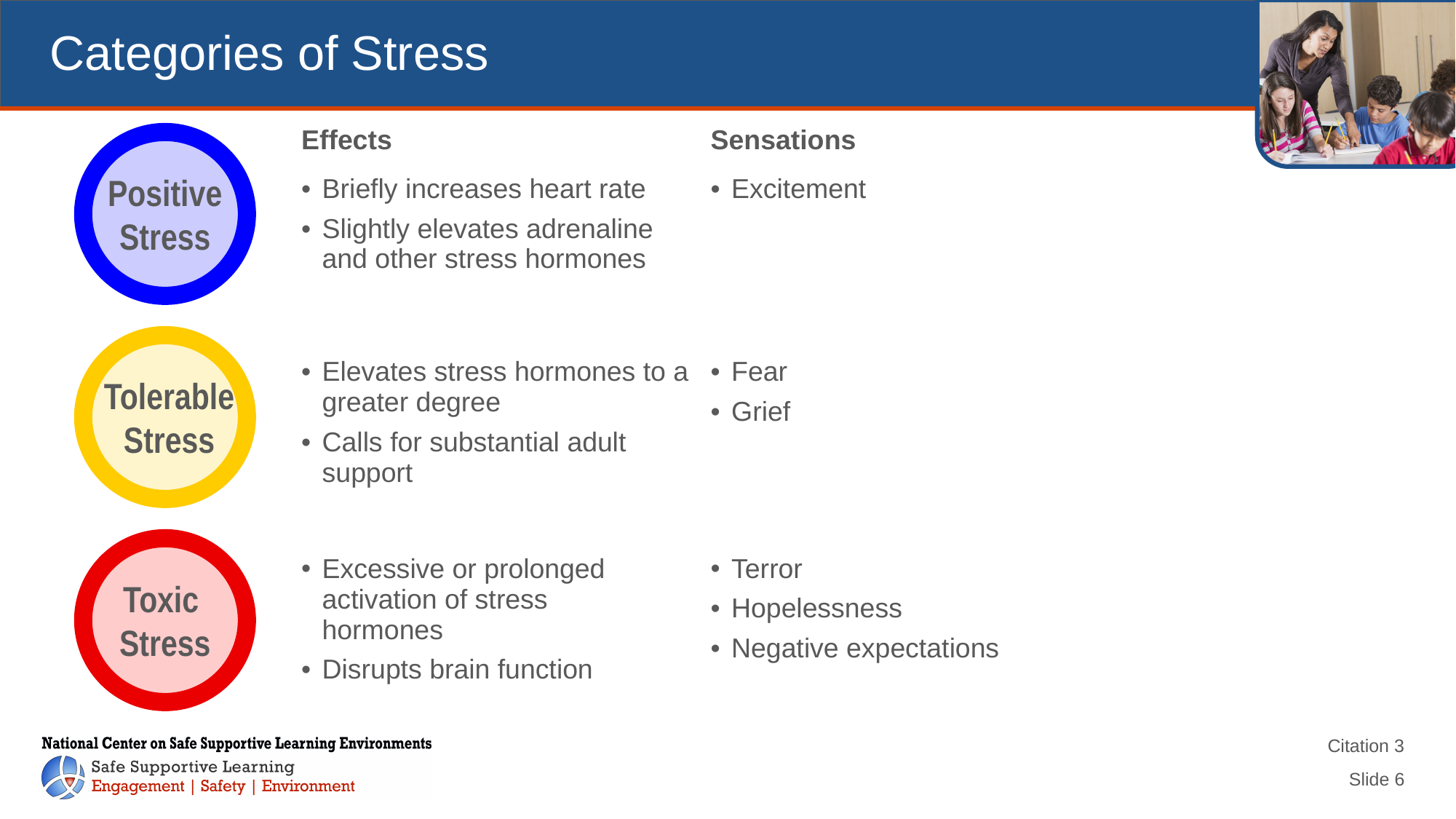

# Categories of Stress
| Type of Stress | Effects | Sensations |
| --- | --- | --- |
| Positive Stress | Briefly increases heart rate Slightly elevates adrenaline and other stress hormones | Excitement |
| Tolerable Stress | Elevates stress hormones to a greater degree Calls for substantial adult support | Fear Grief |
| Toxic Stress | Excessive or prolonged activation of stress hormones Disrupts brain function | Terror Hopelessness Negative expectations |
 Positive
Stress
  Tolerable
 Stress
Toxic
Stress
Citation 3